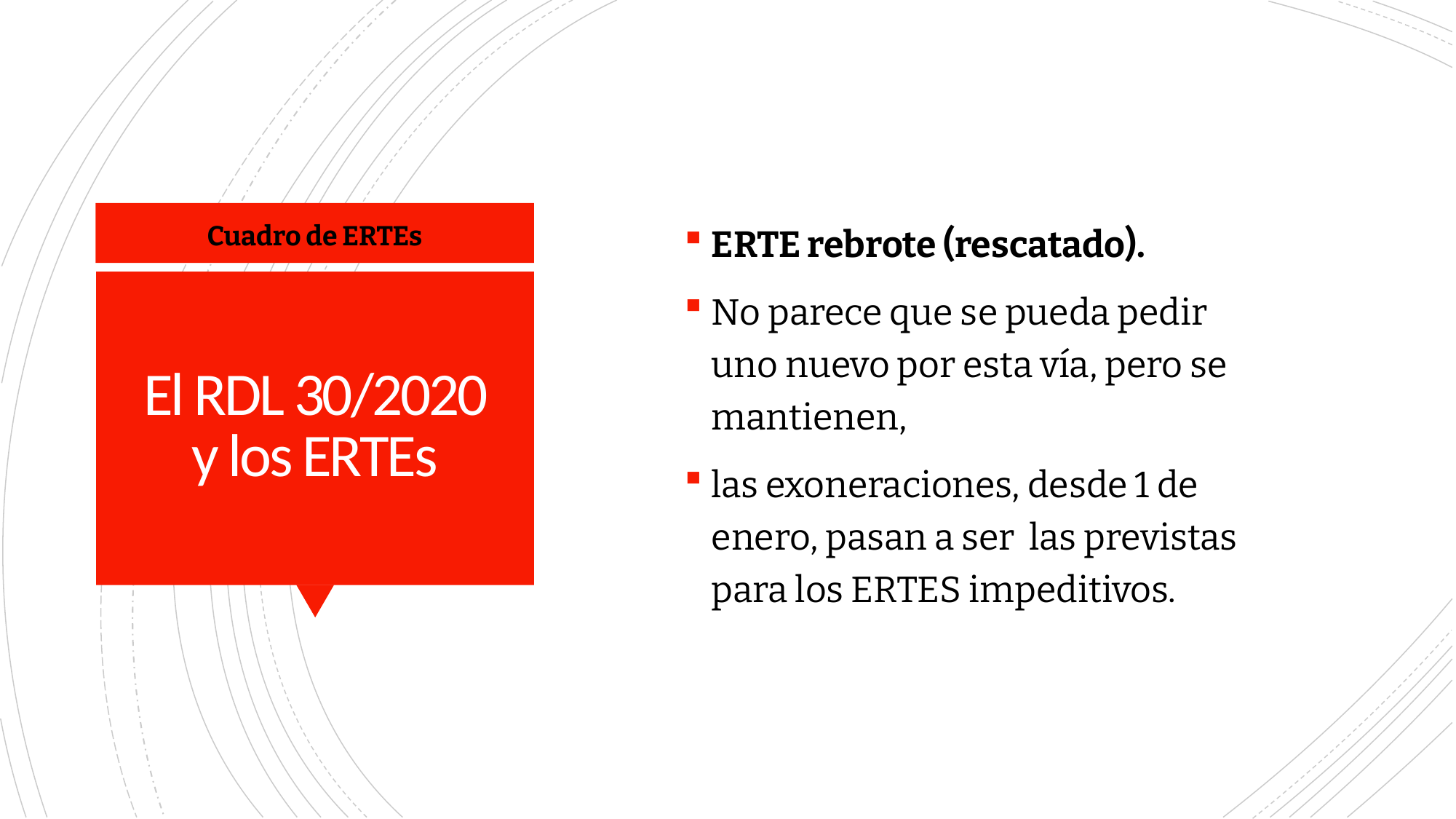

ERTE rebrote (rescatado).
No parece que se pueda pedir uno nuevo por esta vía, pero se mantienen,
las exoneraciones, desde 1 de enero, pasan a ser  las previstas para los ERTES impeditivos.

Cuadro de ERTEs
# El RDL 30/2020 y los ERTEs